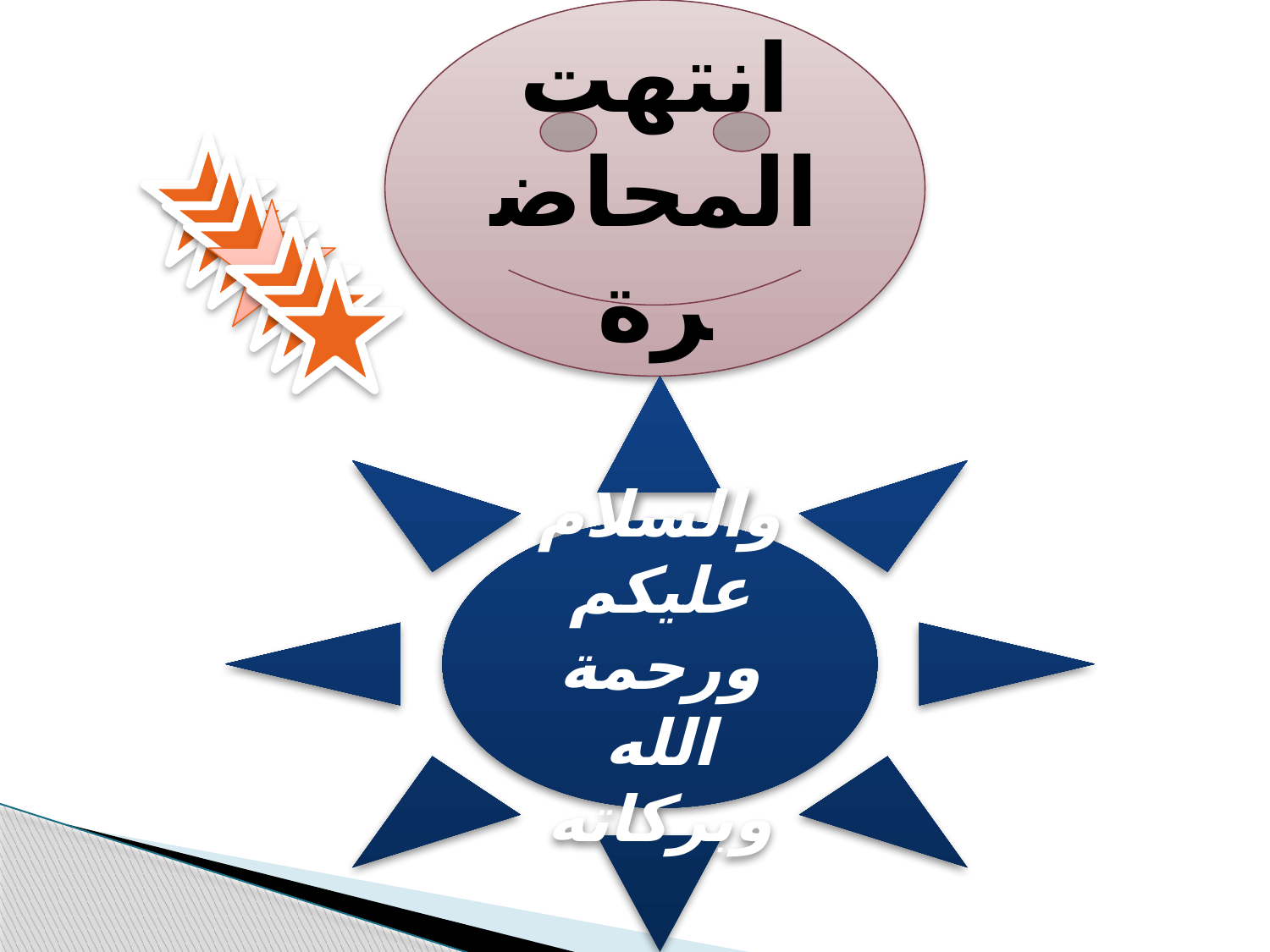

انتهت المحاضرة

والسلام عليكم ورحمة الله وبركاته